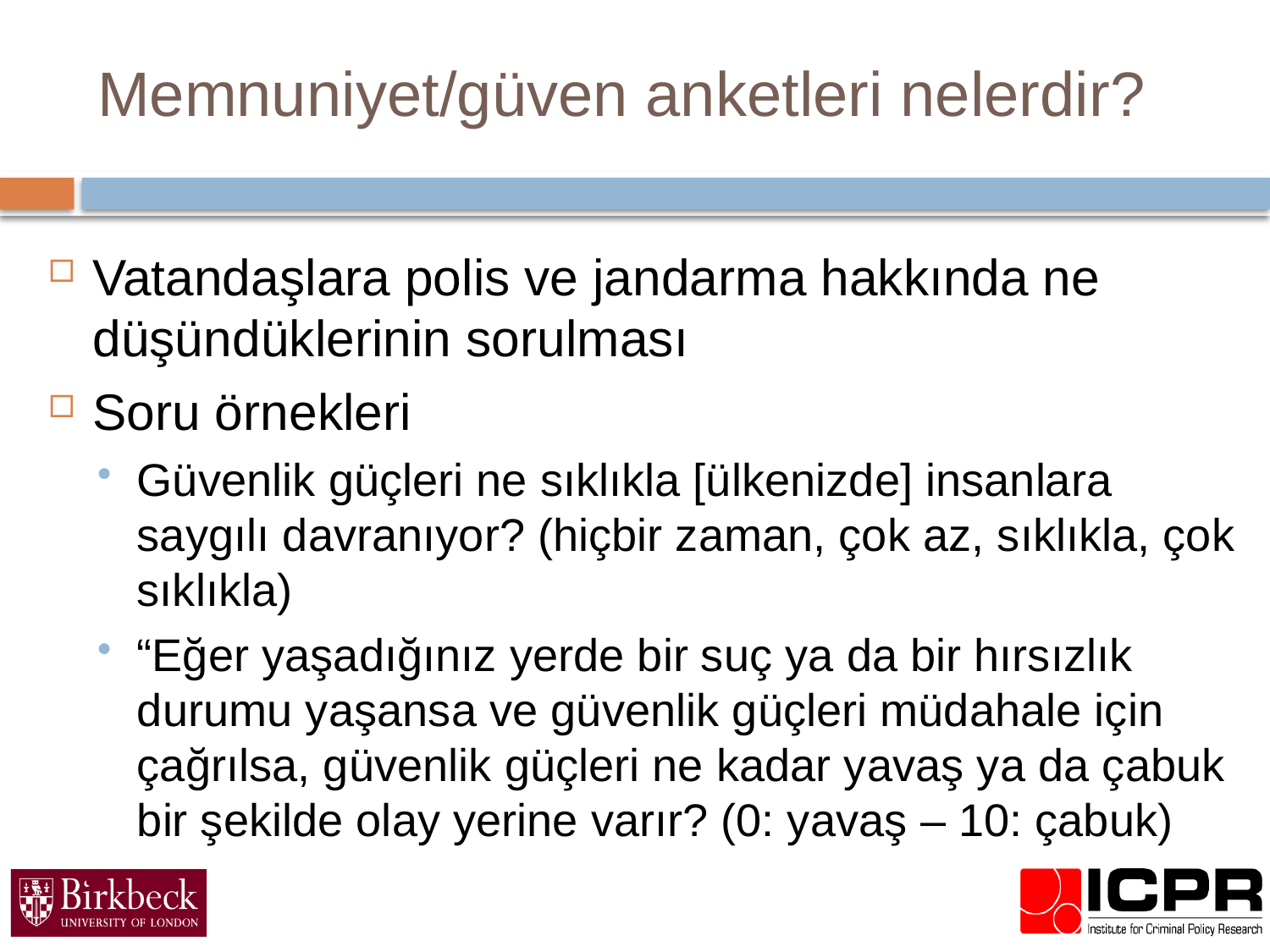

# Memnuniyet/güven anketleri nelerdir?
Vatandaşlara polis ve jandarma hakkında ne düşündüklerinin sorulması
Soru örnekleri
Güvenlik güçleri ne sıklıkla [ülkenizde] insanlara saygılı davranıyor? (hiçbir zaman, çok az, sıklıkla, çok sıklıkla)
“Eğer yaşadığınız yerde bir suç ya da bir hırsızlık durumu yaşansa ve güvenlik güçleri müdahale için çağrılsa, güvenlik güçleri ne kadar yavaş ya da çabuk bir şekilde olay yerine varır? (0: yavaş – 10: çabuk)